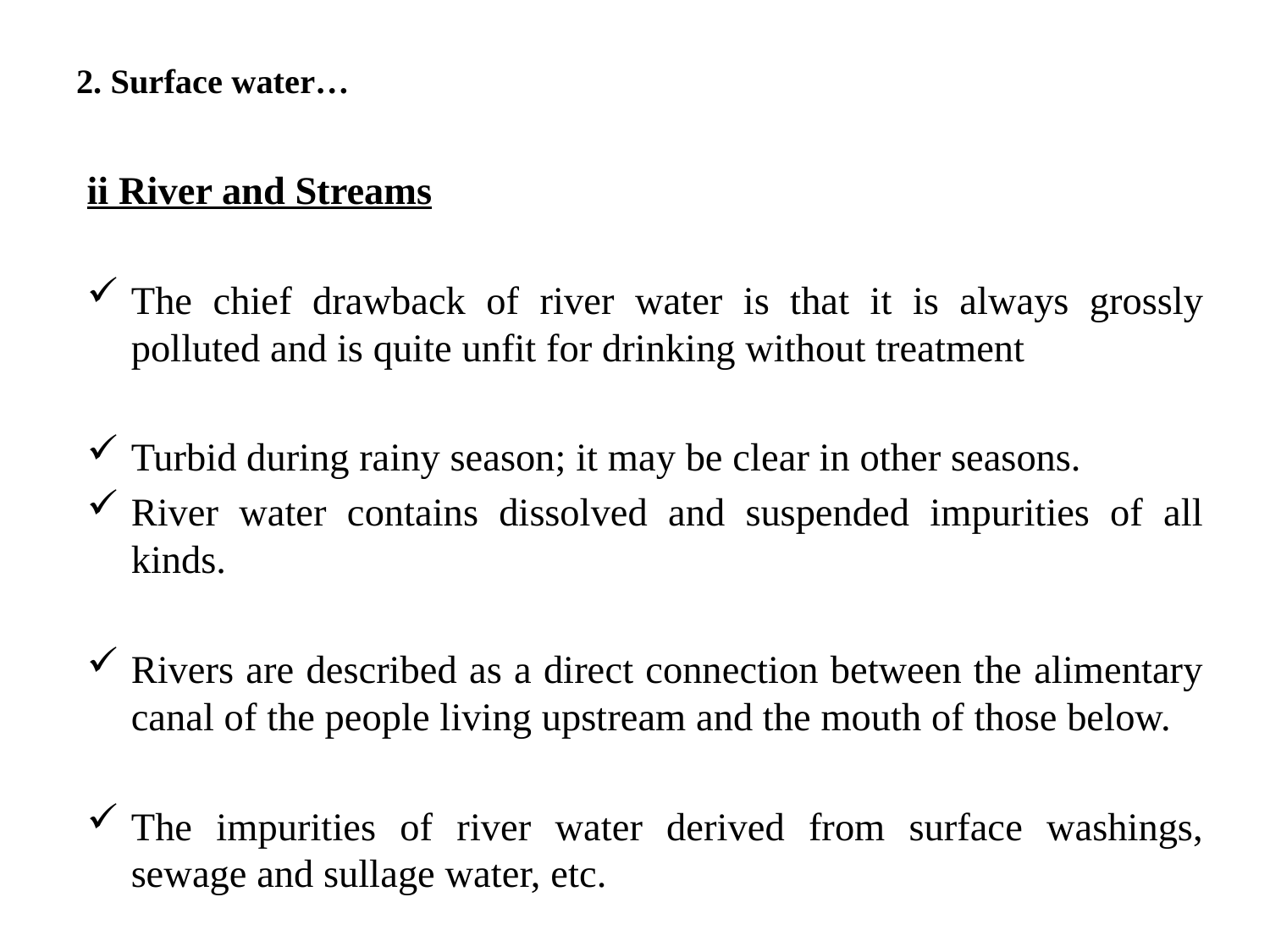

# 2. Surface water…
ii River and Streams

The chief drawback of river water is that it is always grossly polluted and is quite unfit for drinking without treatment

Turbid during rainy season; it may be clear in other seasons.
River water contains dissolved and suspended impurities of all kinds.

Rivers are described as a direct connection between the alimentary canal of the people living upstream and the mouth of those below.

The impurities of river water derived from surface washings, sewage and sullage water, etc.